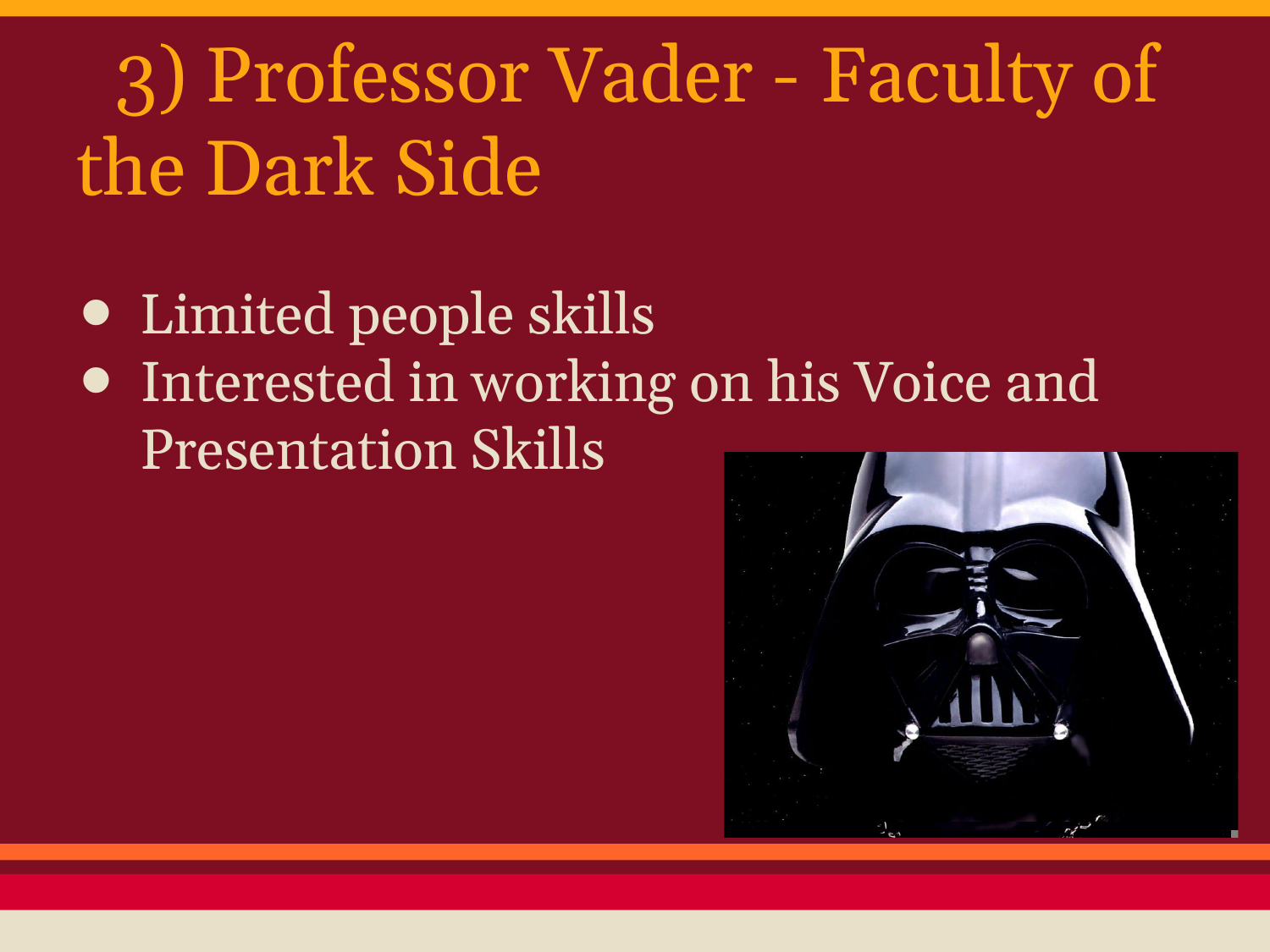

# 3) Professor Vader - Faculty of the Dark Side
Limited people skills
Interested in working on his Voice and Presentation Skills